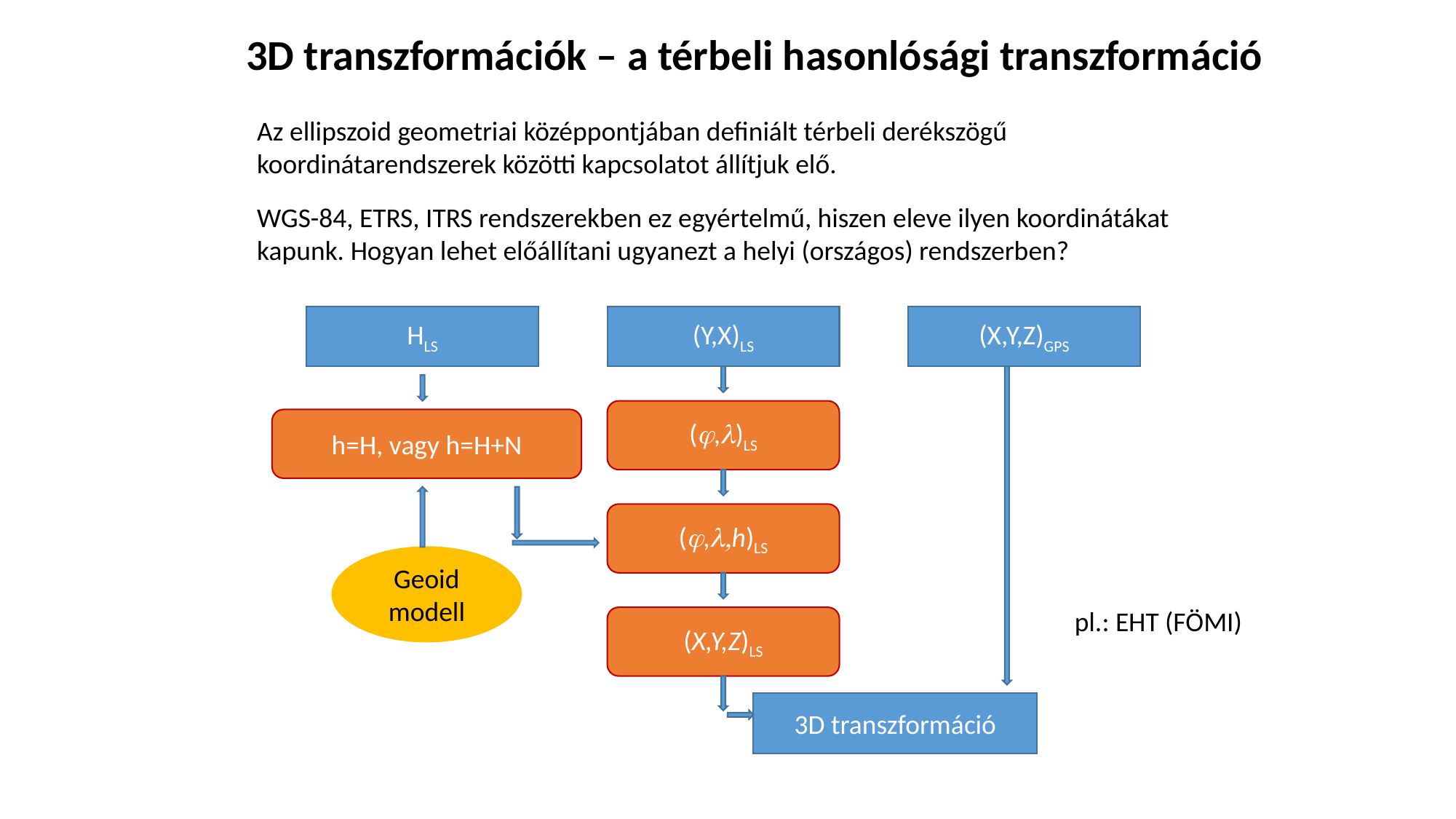

3D transzformációk – a térbeli hasonlósági transzformáció
Az ellipszoid geometriai középpontjában definiált térbeli derékszögű koordinátarendszerek közötti kapcsolatot állítjuk elő.
WGS-84, ETRS, ITRS rendszerekben ez egyértelmű, hiszen eleve ilyen koordinátákat kapunk. Hogyan lehet előállítani ugyanezt a helyi (országos) rendszerben?
HLS
(Y,X)LS
(X,Y,Z)GPS

(ϕ,λ)LS
h=H, vagy h=H+N

(ϕ,λ,h)LS

Geoid modell

pl.: EHT (FÖMI)
(X,Y,Z)LS

3D transzformáció